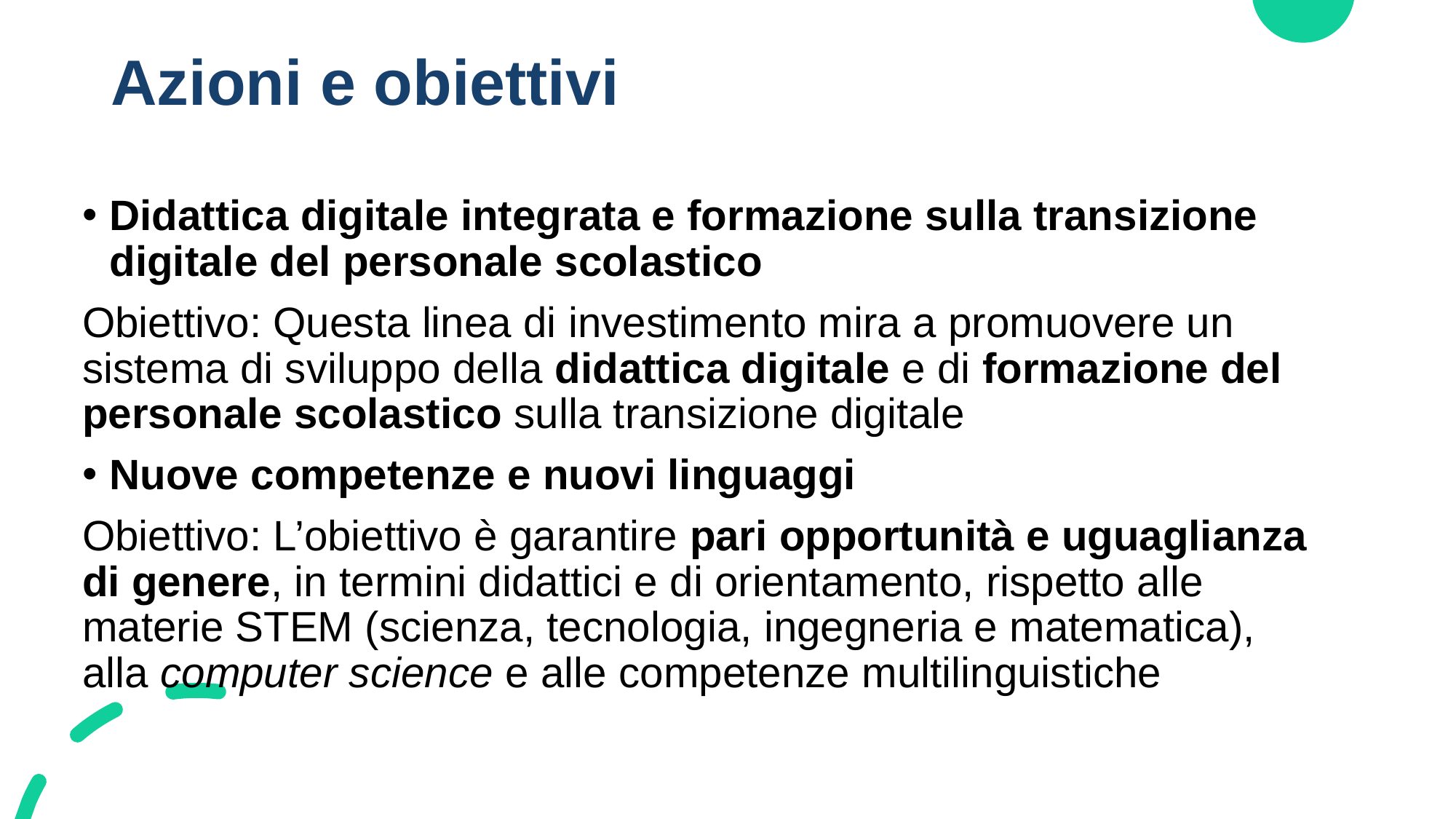

# Azioni e obiettivi
Didattica digitale integrata e formazione sulla transizione digitale del personale scolastico
Obiettivo: Questa linea di investimento mira a promuovere un sistema di sviluppo della didattica digitale e di formazione del personale scolastico sulla transizione digitale
Nuove competenze e nuovi linguaggi
Obiettivo: L’obiettivo è garantire pari opportunità e uguaglianza di genere, in termini didattici e di orientamento, rispetto alle materie STEM (scienza, tecnologia, ingegneria e matematica), alla computer science e alle competenze multilinguistiche